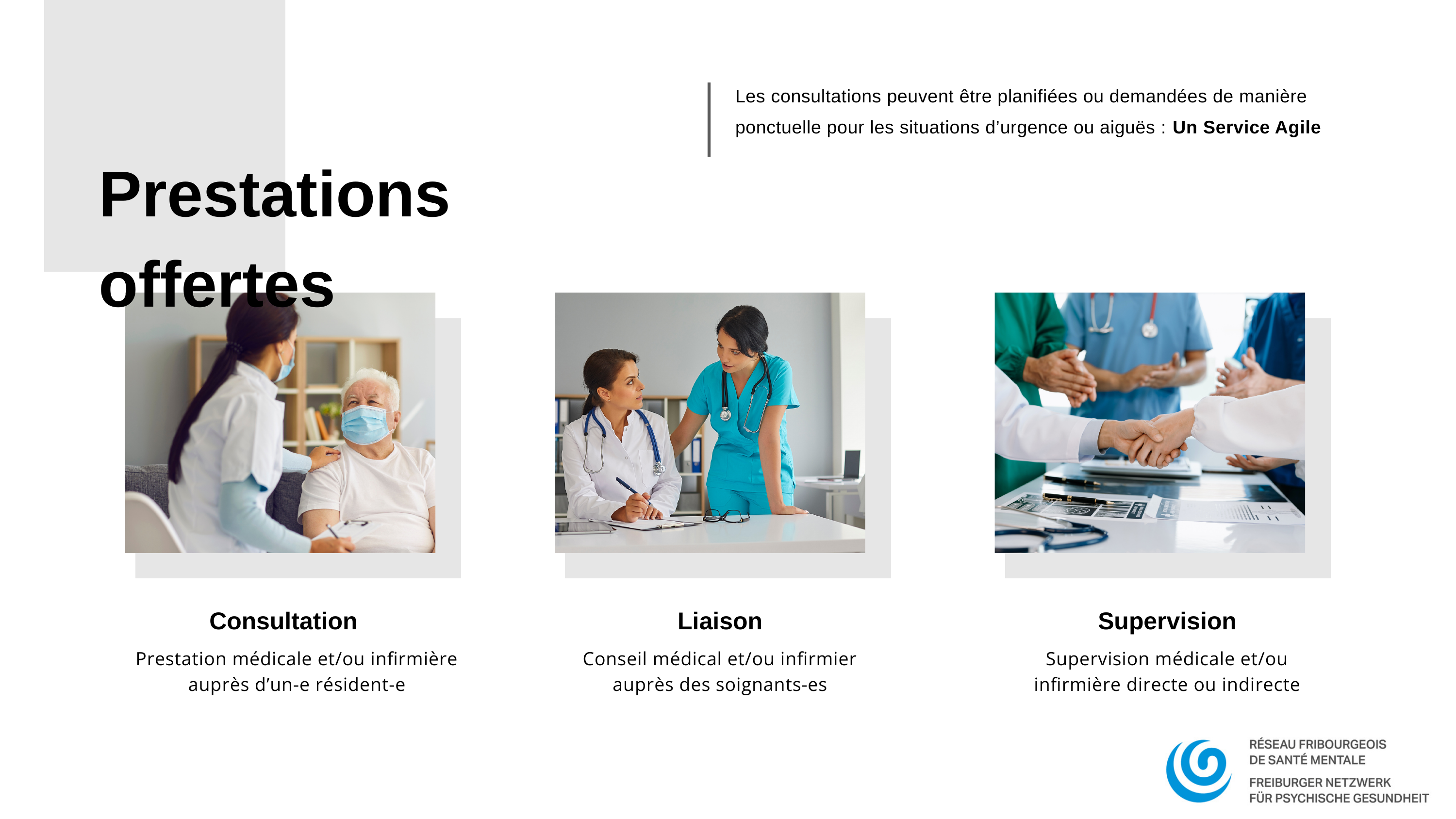

Les consultations peuvent être planifiées ou demandées de manière ponctuelle pour les situations d’urgence ou aiguës : Un Service Agile

Prestations offertes

Consultation
Liaison
Supervision
Prestation médicale et/ou infirmière auprès d’un-e résident-e
Conseil médical et/ou infirmier auprès des soignants-es
Supervision médicale et/ou infirmière directe ou indirecte